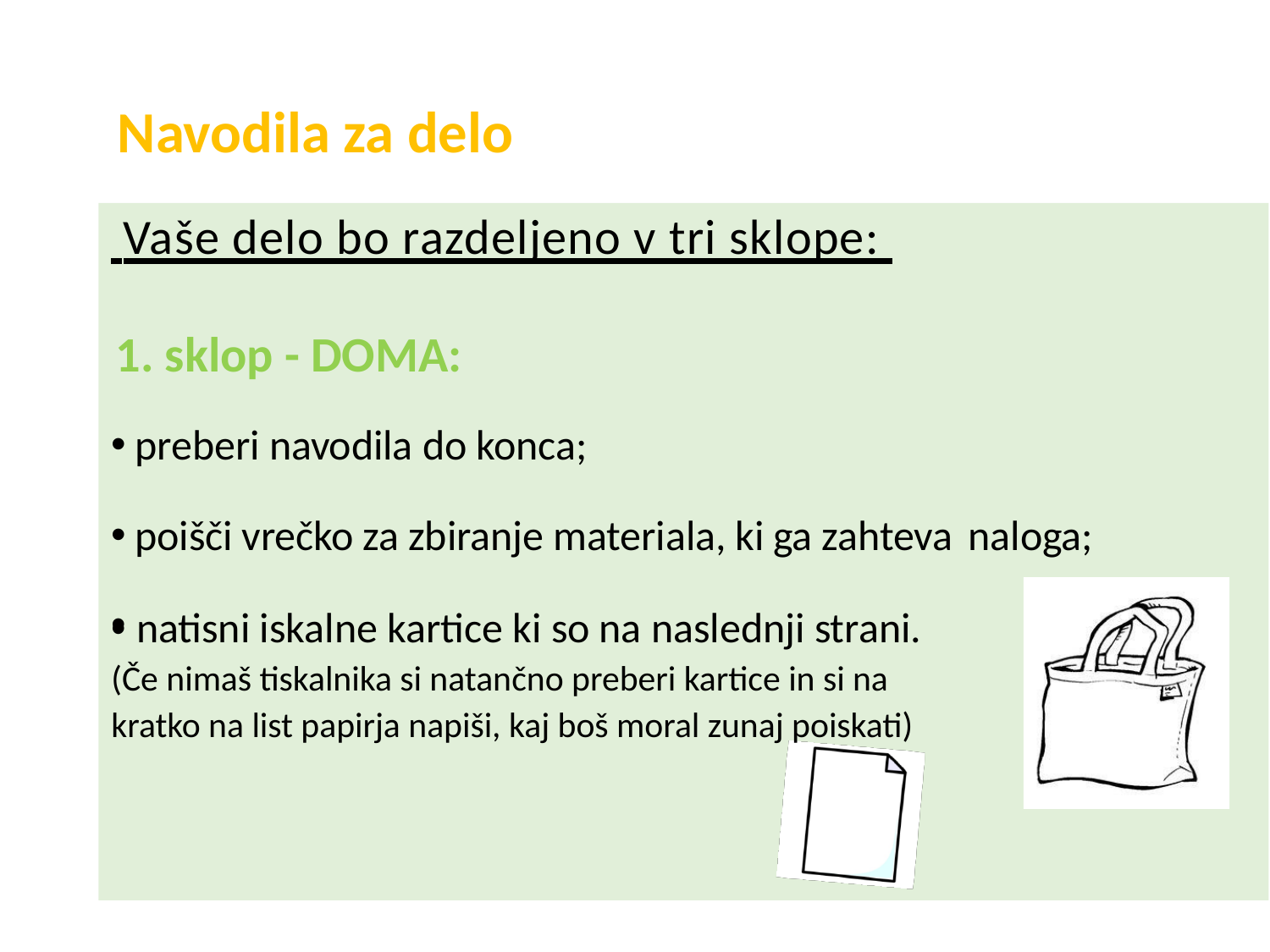

Navodila za delo

 Vaše delo bo razdeljeno v tri sklope:

1. sklop - DOMA:
•
preberi navodila do konca;
•
poišči vrečko za zbiranje materiala, ki ga zahteva
naloga;

•
• natisni iskalne kartice ki so na naslednji strani. (Če nimaš tiskalnika si natančno preberi kartice in si na kratko na list papirja napiši, kaj boš moral zunaj poiskati)